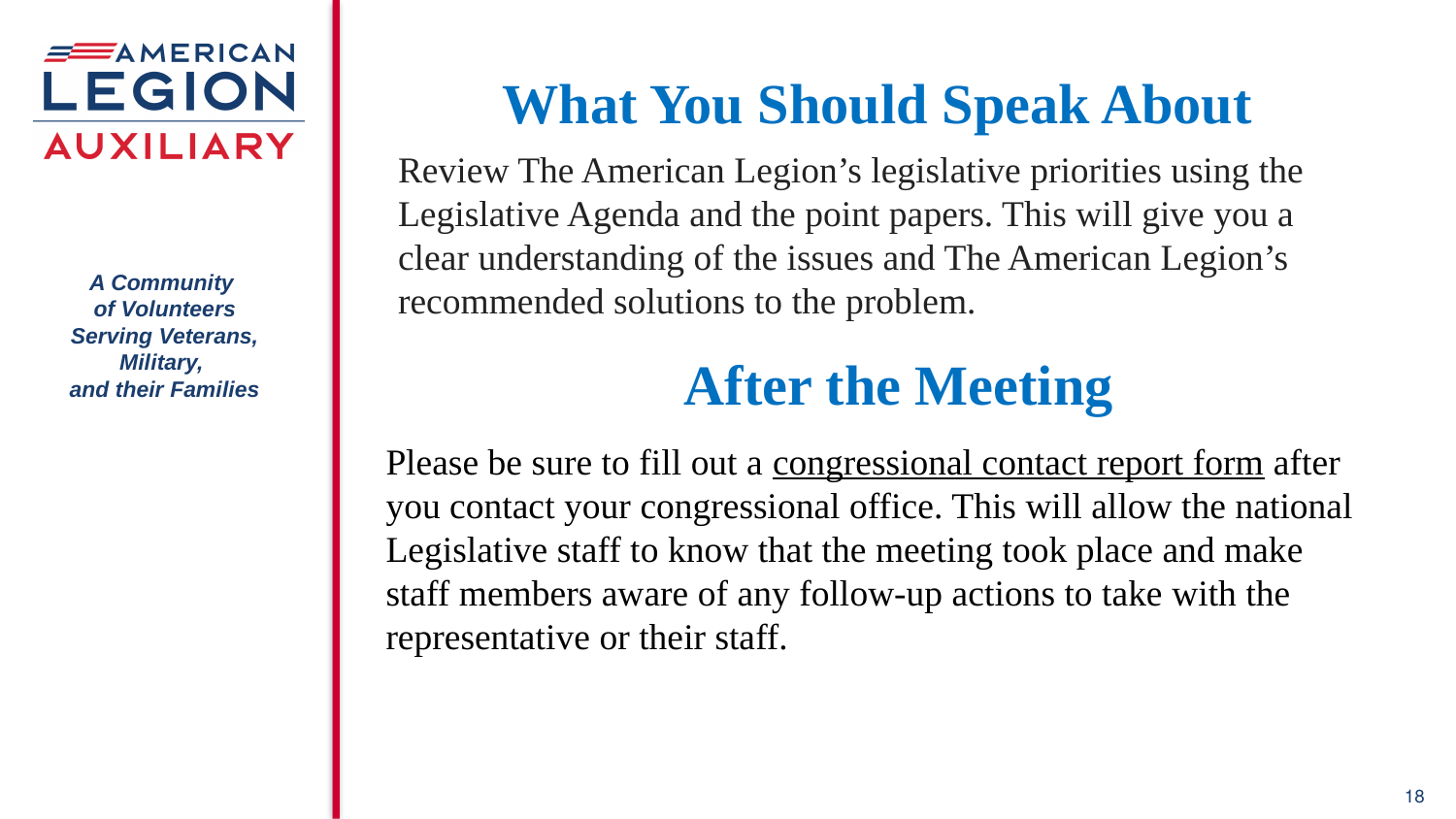

What You Should Speak About
Review The American Legion’s legislative priorities using the Legislative Agenda and the point papers. This will give you a clear understanding of the issues and The American Legion’s recommended solutions to the problem.
After the Meeting
Please be sure to fill out a congressional contact report form after you contact your congressional office. This will allow the national Legislative staff to know that the meeting took place and make staff members aware of any follow-up actions to take with the representative or their staff.
18